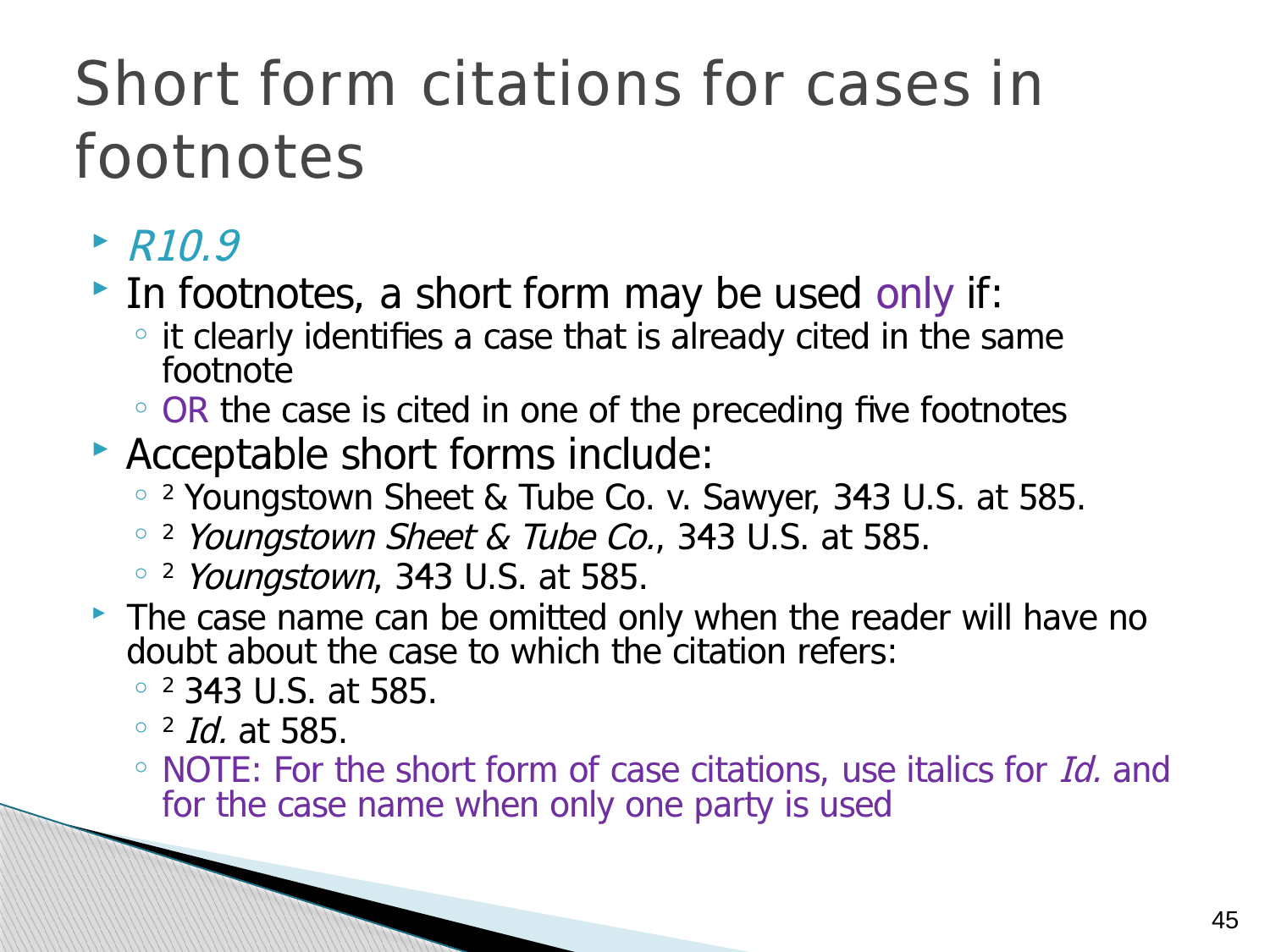

# Short form citations for cases in footnotes
R10.9
In footnotes, a short form may be used only if:
it clearly identifies a case that is already cited in the same footnote
OR the case is cited in one of the preceding five footnotes
Acceptable short forms include:
2 Youngstown Sheet & Tube Co. v. Sawyer, 343 U.S. at 585.
2 Youngstown Sheet & Tube Co., 343 U.S. at 585.
2 Youngstown, 343 U.S. at 585.
The case name can be omitted only when the reader will have no doubt about the case to which the citation refers:
2 343 U.S. at 585.
2 Id. at 585.
NOTE: For the short form of case citations, use italics for Id. and for the case name when only one party is used
45